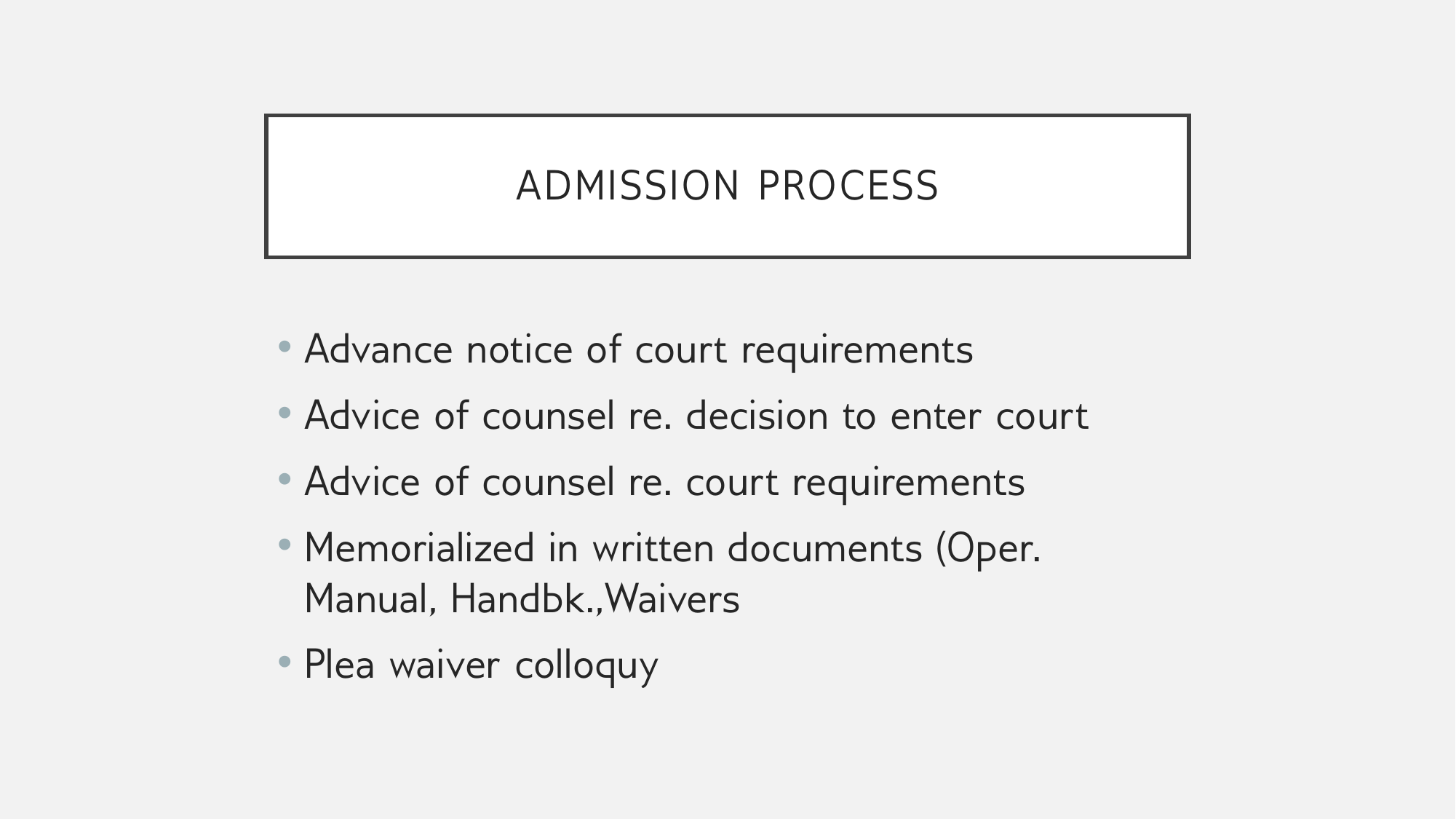

# Admission process
Advance notice of court requirements
Advice of counsel re. decision to enter court
Advice of counsel re. court requirements
Memorialized in written documents (Oper. Manual, Handbk.,Waivers
Plea waiver colloquy